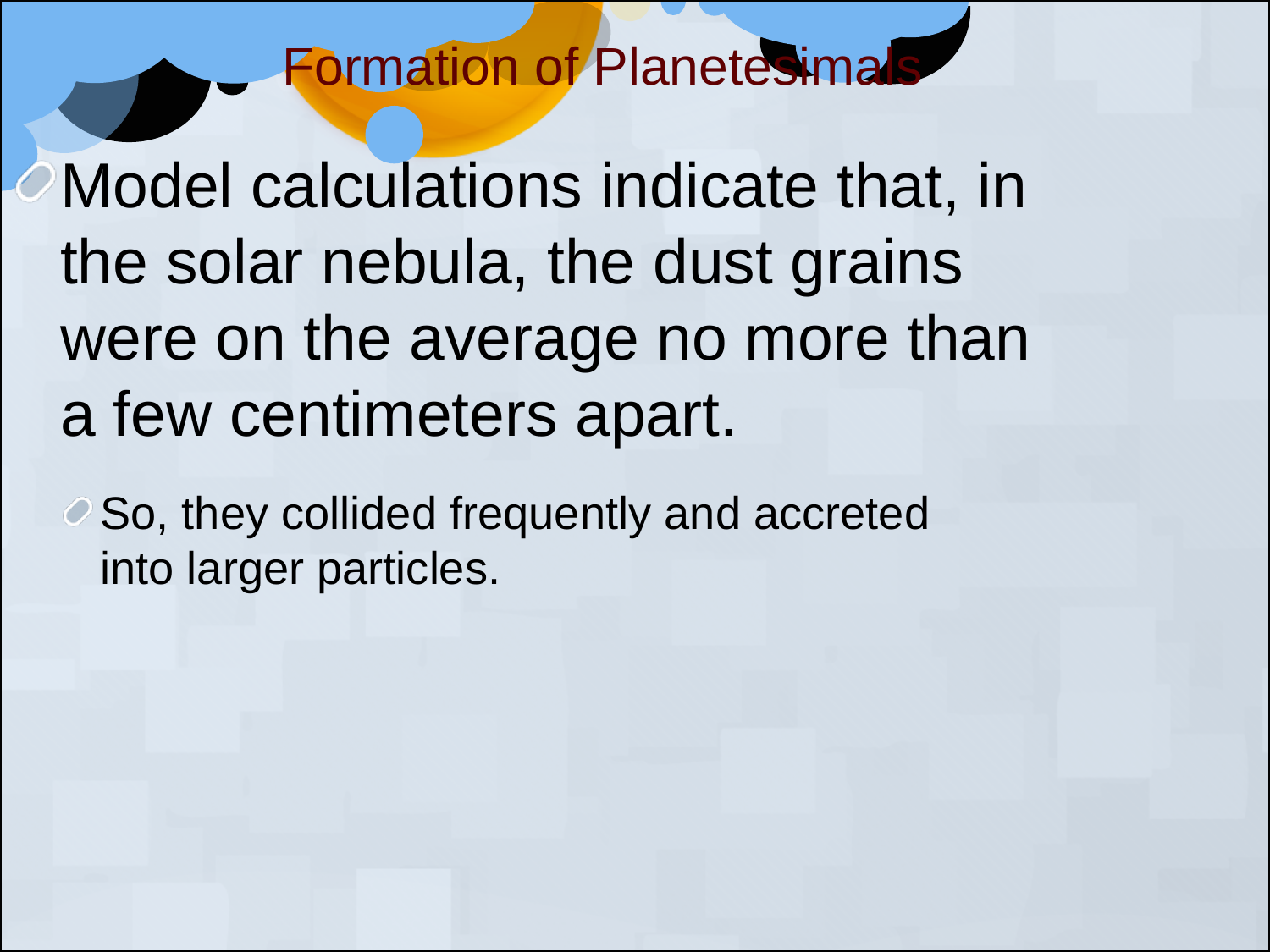

Formation of Planetesimals
Model calculations indicate that, in the solar nebula, the dust grains were on the average no more than a few centimeters apart.
So, they collided frequently and accreted
into larger particles.